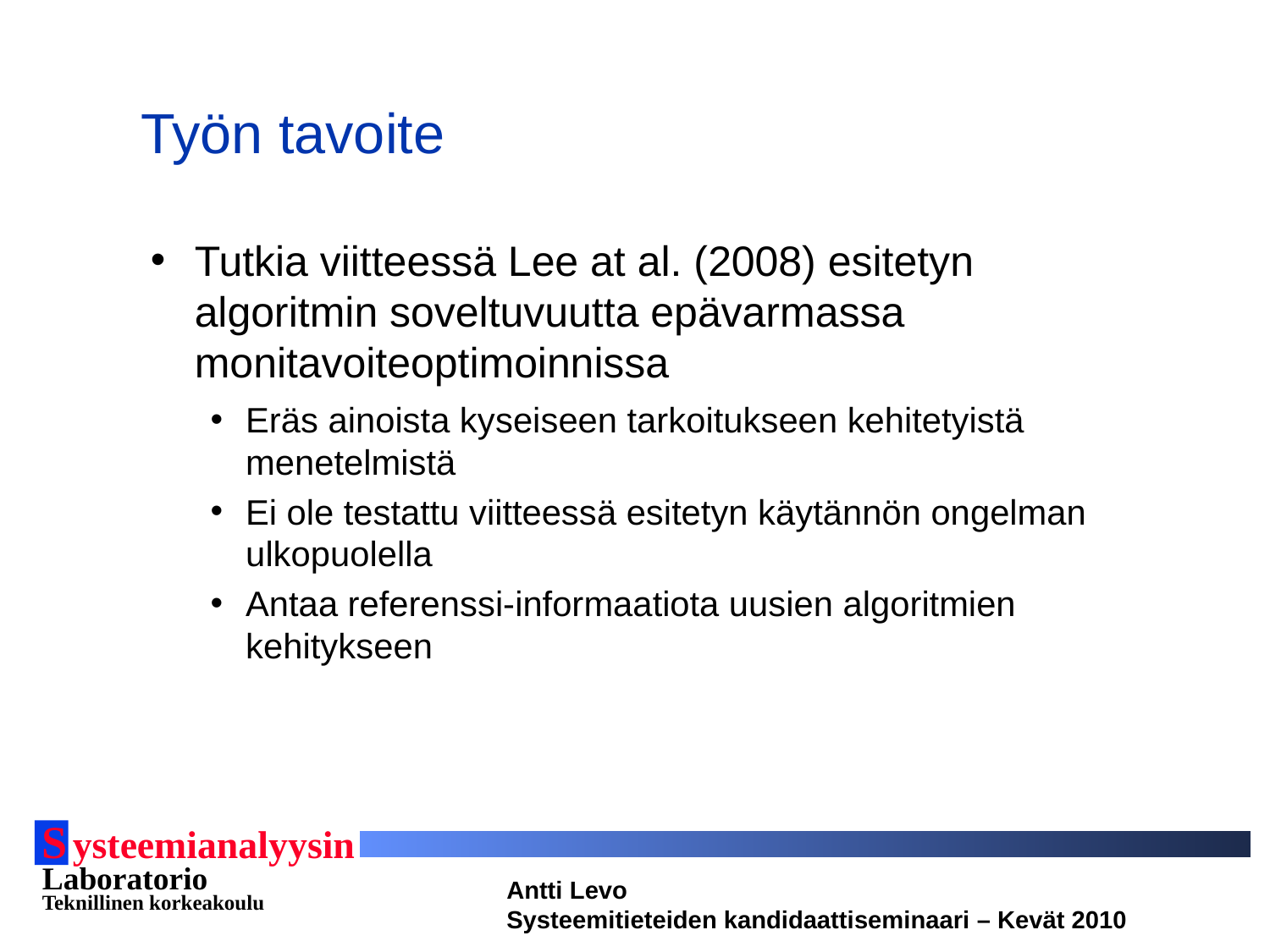

# Työn tavoite
Tutkia viitteessä Lee at al. (2008) esitetyn algoritmin soveltuvuutta epävarmassa monitavoiteoptimoinnissa
Eräs ainoista kyseiseen tarkoitukseen kehitetyistä menetelmistä
Ei ole testattu viitteessä esitetyn käytännön ongelman ulkopuolella
Antaa referenssi-informaatiota uusien algoritmien kehitykseen